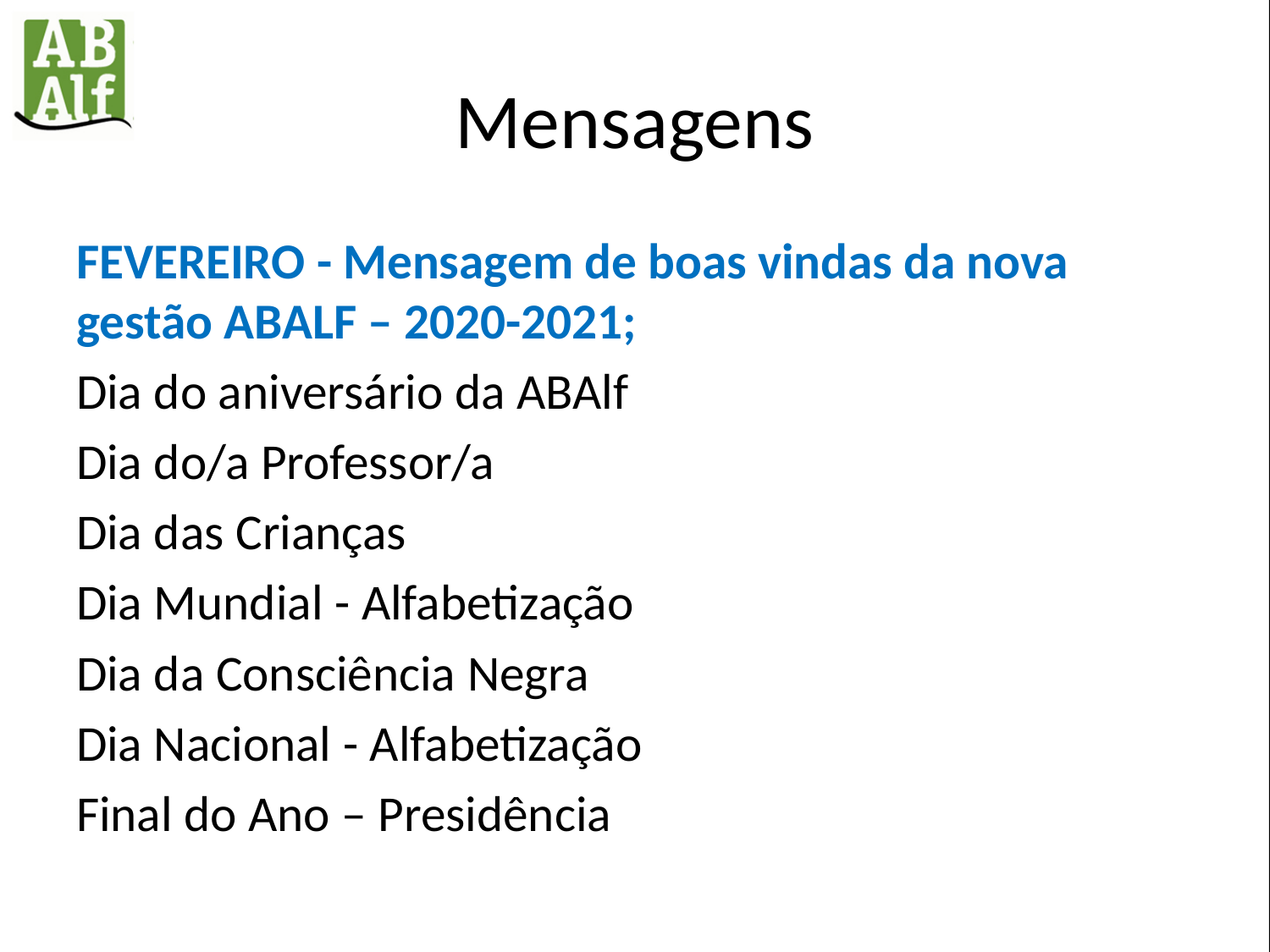

# Mensagens
FEVEREIRO - Mensagem de boas vindas da nova gestão ABALF – 2020-2021;
Dia do aniversário da ABAlf
Dia do/a Professor/a
Dia das Crianças
Dia Mundial - Alfabetização
Dia da Consciência Negra
Dia Nacional - Alfabetização
Final do Ano – Presidência